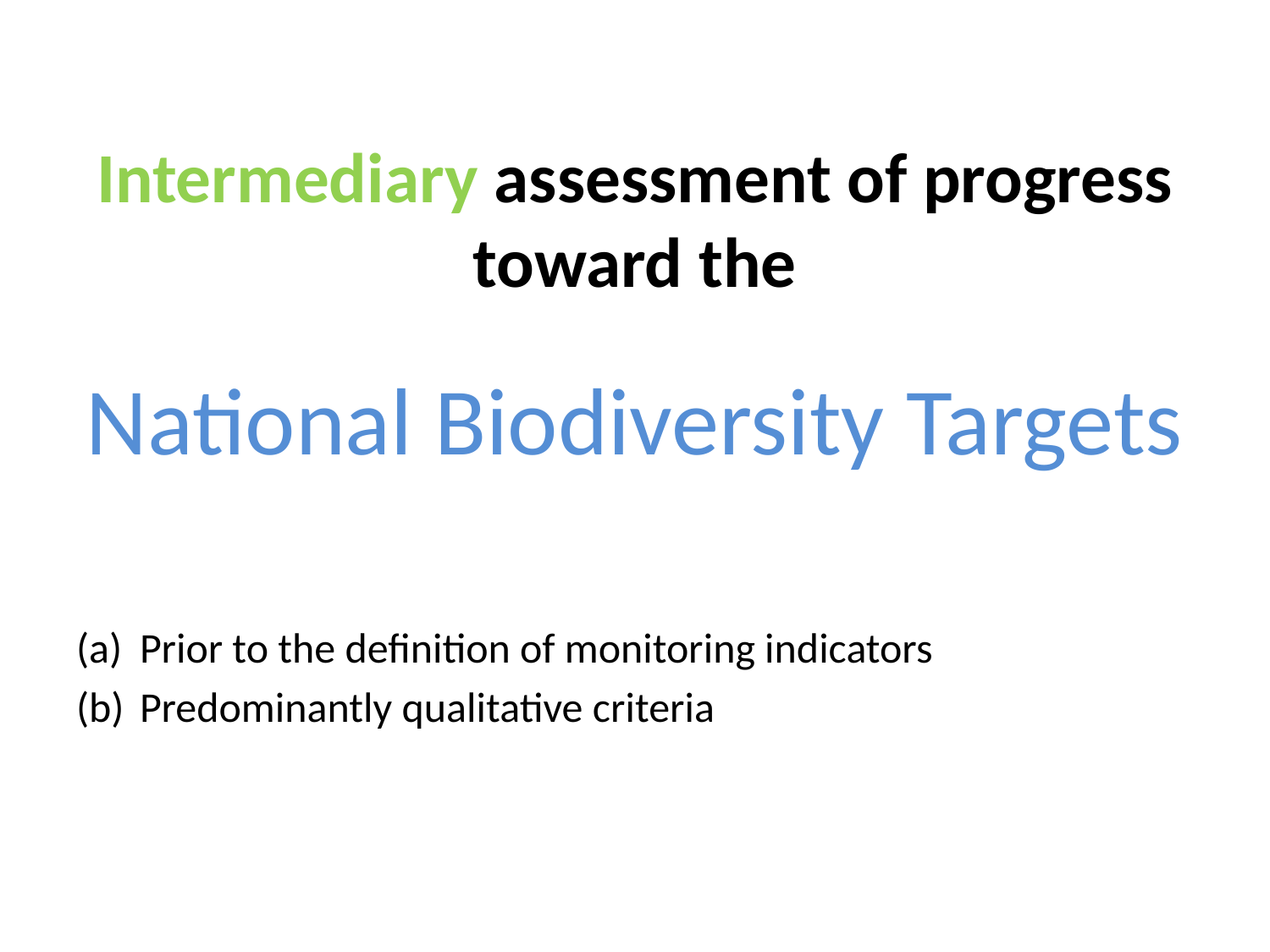

Intermediary assessment of progress toward the

National Biodiversity Targets

Prior to the definition of monitoring indicators
Predominantly qualitative criteria